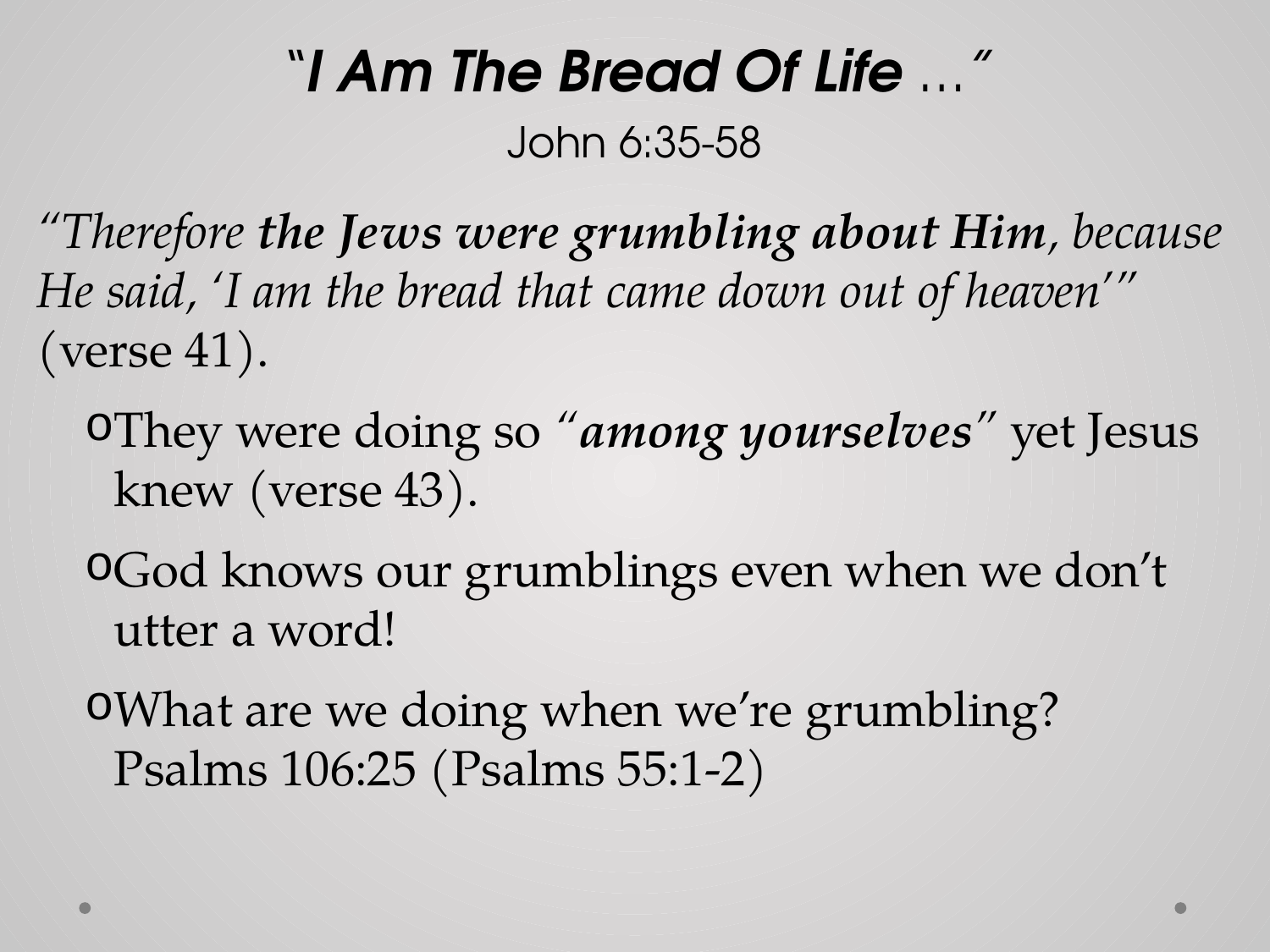

# “I Am The Bread Of Life …” John 6:35-58
“Therefore the Jews were grumbling about Him, because He said, ‘I am the bread that came down out of heaven’” (verse 41).
They were doing so “among yourselves” yet Jesus knew (verse 43).
God knows our grumblings even when we don’t utter a word!
What are we doing when we’re grumbling?
Psalms 106:25 (Psalms 55:1-2)